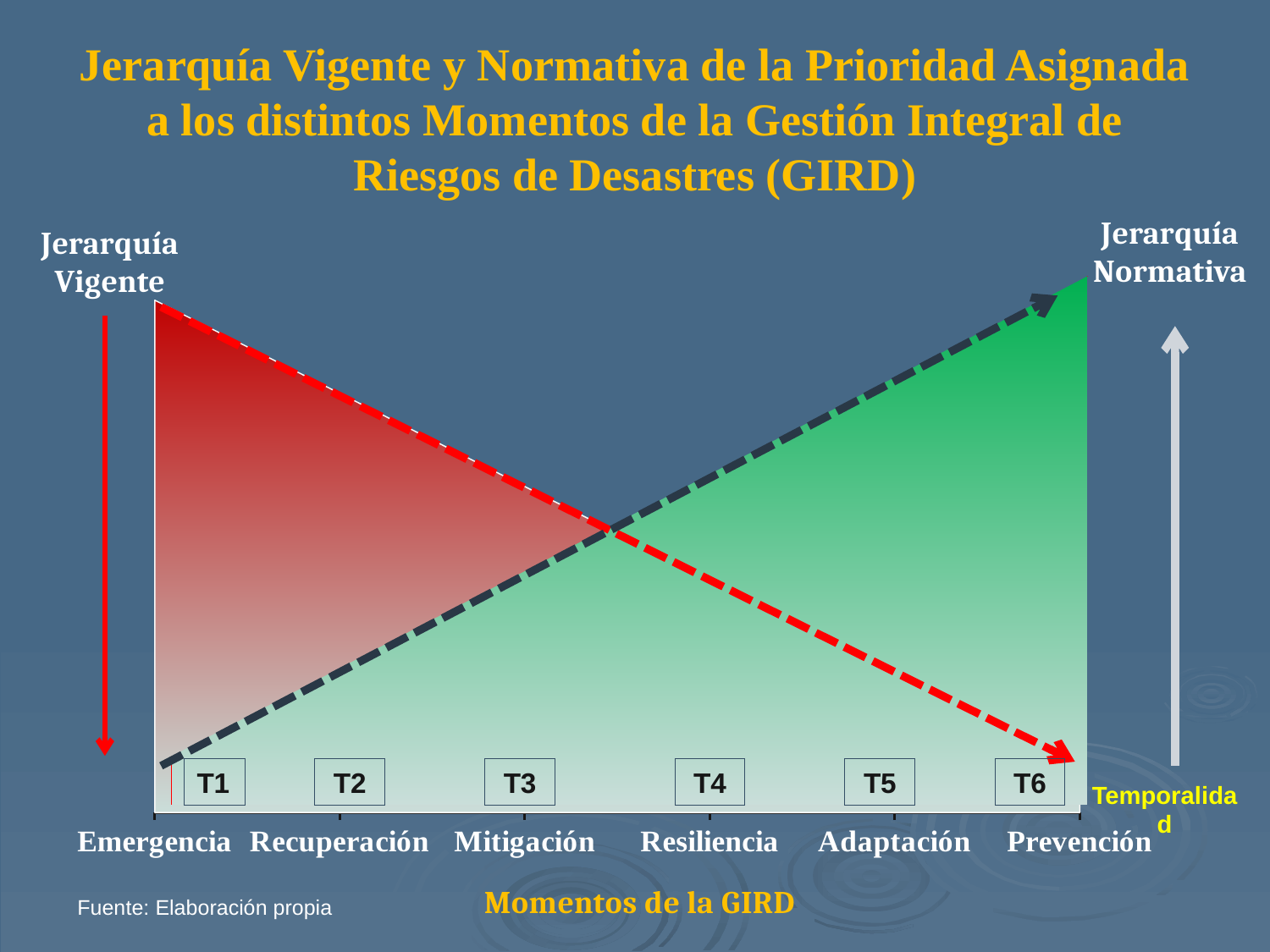

# Jerarquía Vigente y Normativa de la Prioridad Asignada a los distintos Momentos de la Gestión Integral de Riesgos de Desastres (GIRD)
Jerarquía
Normativa
Jerarquía Vigente

### Chart

| Category |  |
|---|---|
| Emergencia | 1.0 |
| Recuperación | 3.0 |
| Mitigación | 5.0 |
| Resiliencia | 7.0 |
| Adaptación | 9.0 |
| Prevención | 11.0 |

### Chart

| Category |  |
|---|---|
| Emergencia | 11.0 |
| Recuperación | 9.0 |
| Mitigación | 7.0 |
| Resiliencia | 5.0 |
| Adaptación | 3.0 |
| Prevención | 1.0 |
T1
T2
T3
T4
T5
T6
Temporalidad
Momentos de la GIRD
Fuente: Elaboración propia